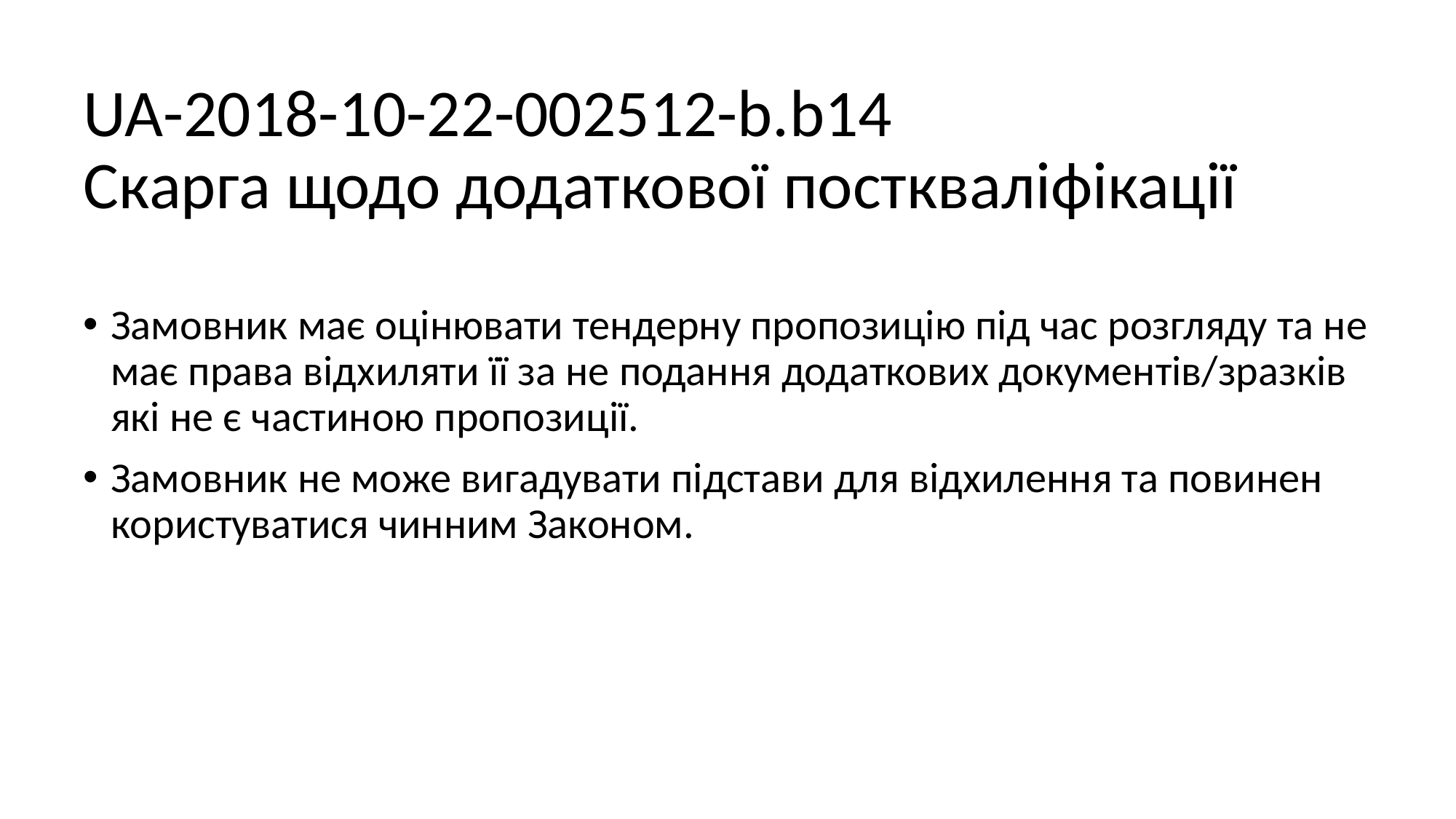

# UA-2018-10-22-002512-b.b14 Скарга щодо додаткової посткваліфікації
Замовник має оцінювати тендерну пропозицію під час розгляду та не має права відхиляти її за не подання додаткових документів/зразків які не є частиною пропозиції.
Замовник не може вигадувати підстави для відхилення та повинен користуватися чинним Законом.